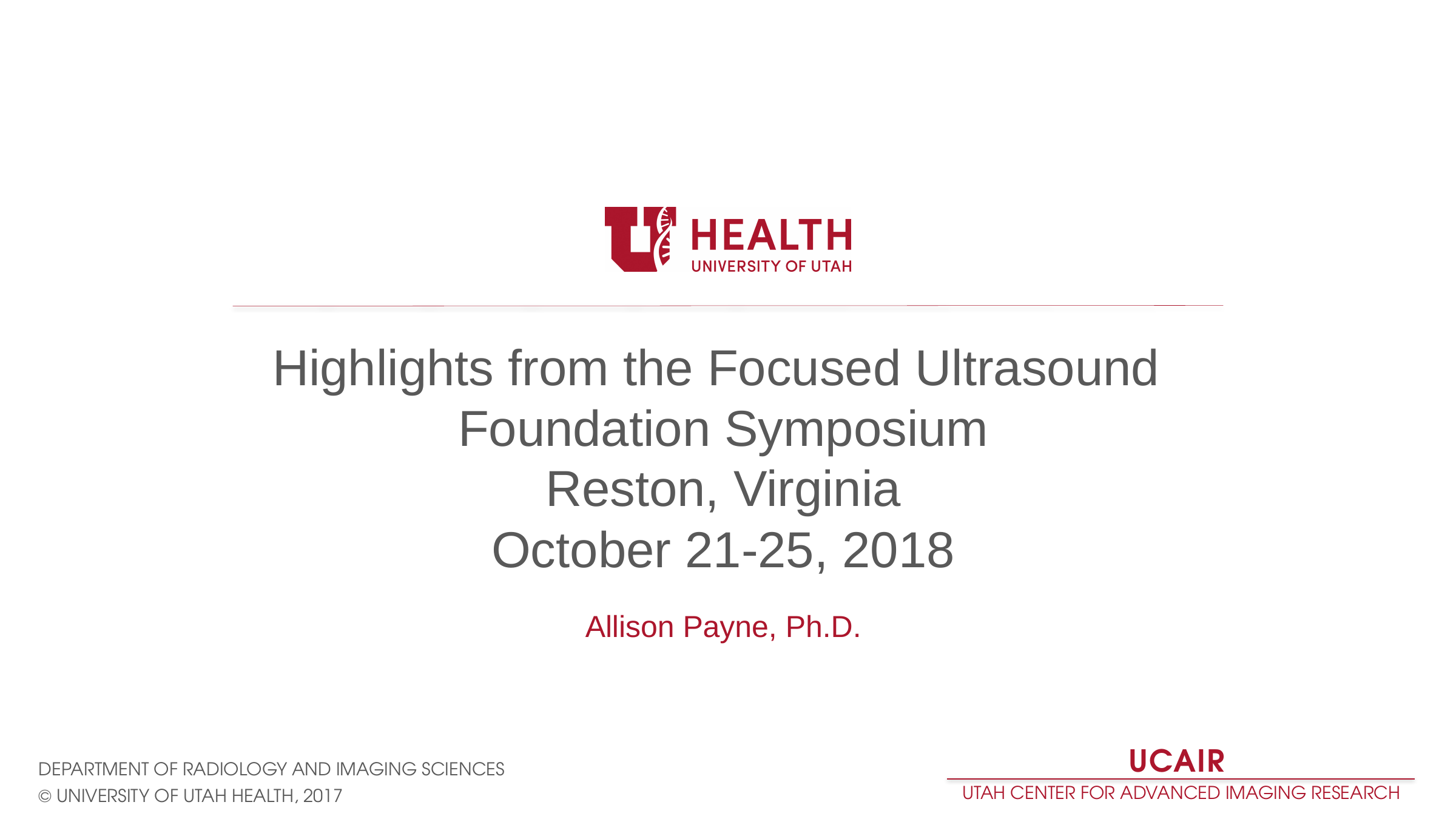

# Highlights from the Focused Ultrasound Foundation Symposium Reston, Virginia October 21-25, 2018
Allison Payne, Ph.D.